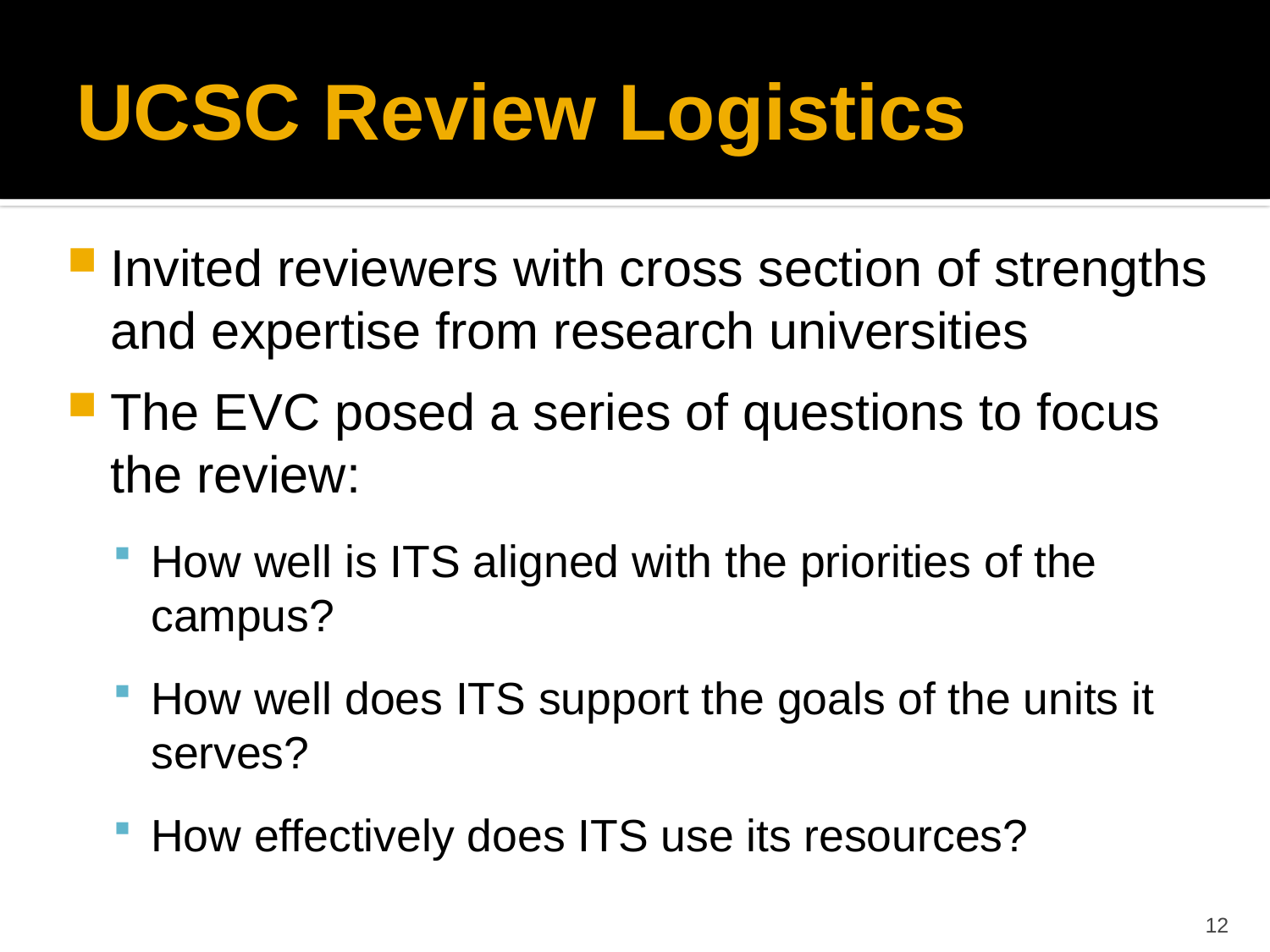

# UCSC Review Logistics
Invited reviewers with cross section of strengths and expertise from research universities
The EVC posed a series of questions to focus the review:
How well is ITS aligned with the priorities of the campus?
How well does ITS support the goals of the units it serves?
How effectively does ITS use its resources?
12